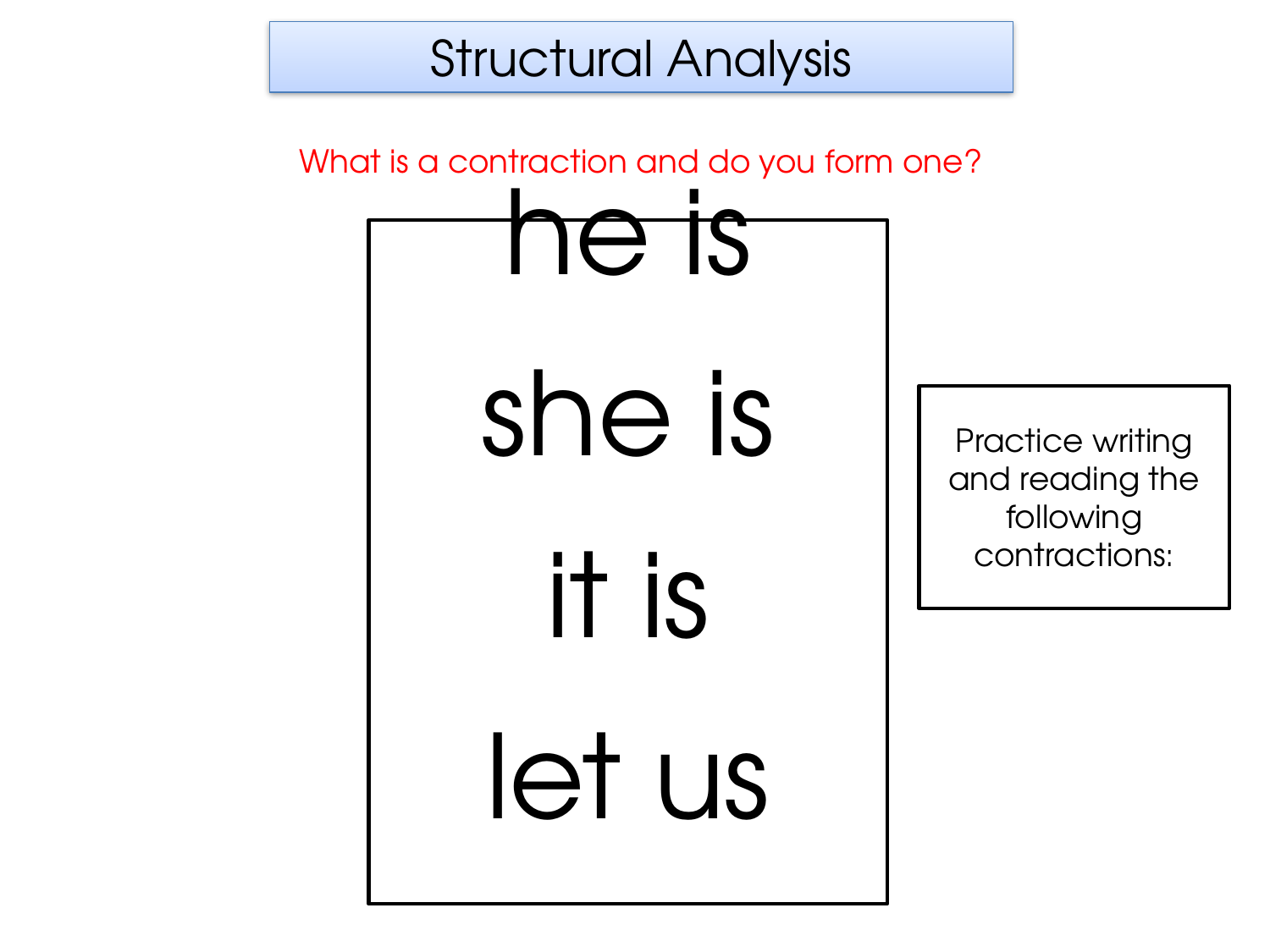

Structural Analysis
What is a contraction and do you form one?

he is
she is
it is
let us

Practice writing and reading the following contractions: